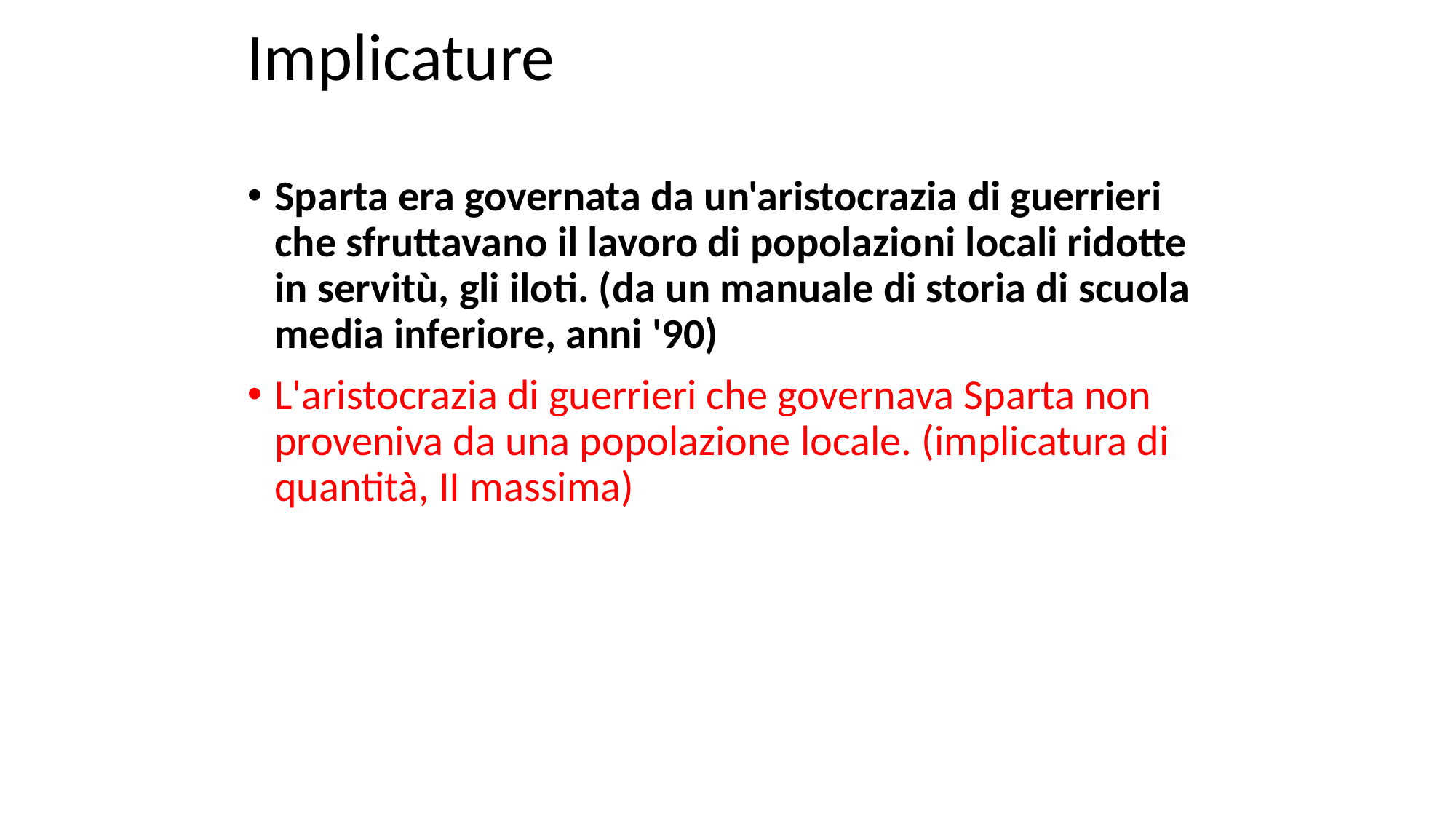

# Implicature
Sparta era governata da un'aristocrazia di guerrieri che sfruttavano il lavoro di popolazioni locali ridotte in servitù, gli iloti. (da un manuale di storia di scuola media inferiore, anni '90)
L'aristocrazia di guerrieri che governava Sparta non proveniva da una popolazione locale. (implicatura di quantità, II massima)